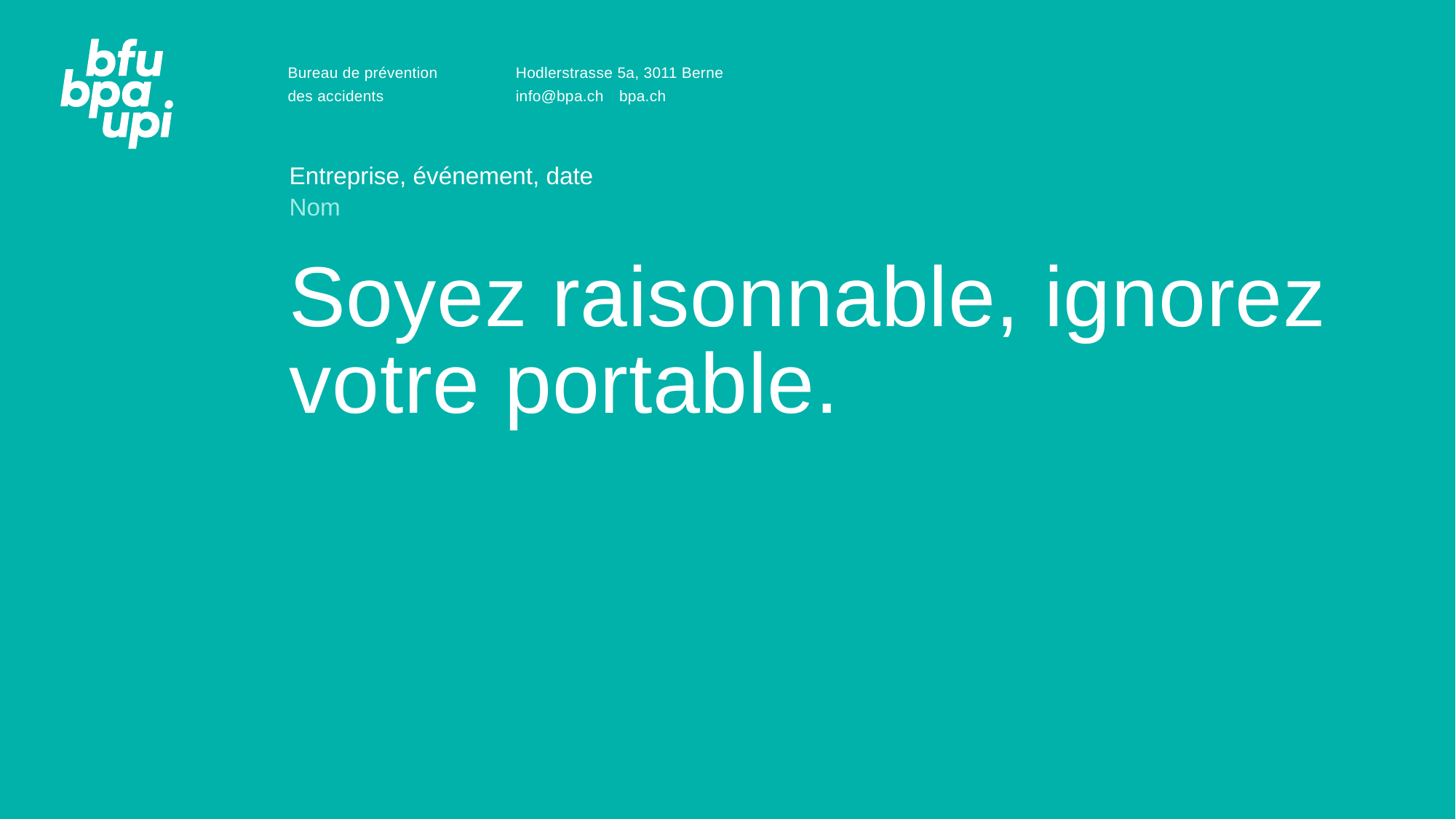

Entreprise, événement, date
Nom
# Soyez raisonnable, ignorez votre portable.